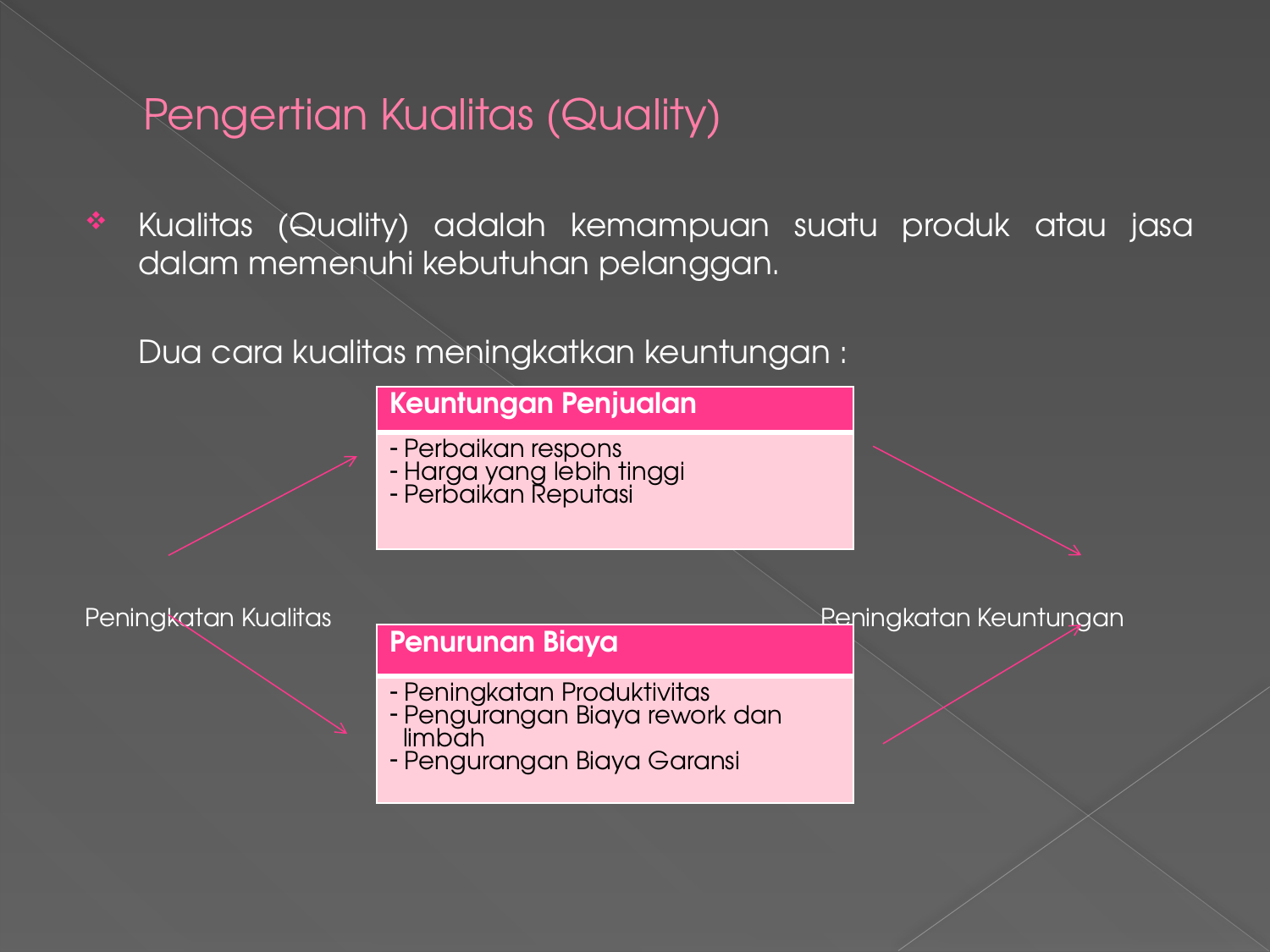

# Pengertian Kualitas (Quality)
Kualitas (Quality) adalah kemampuan suatu produk atau jasa dalam memenuhi kebutuhan pelanggan.

	Dua cara kualitas meningkatkan keuntungan :

Peningkatan Kualitas				       Peningkatan Keuntungan

| Keuntungan Penjualan |
| --- |
| Perbaikan respons Harga yang lebih tinggi Perbaikan Reputasi |
| Penurunan Biaya |
| --- |
| Peningkatan Produktivitas Pengurangan Biaya rework dan limbah Pengurangan Biaya Garansi |